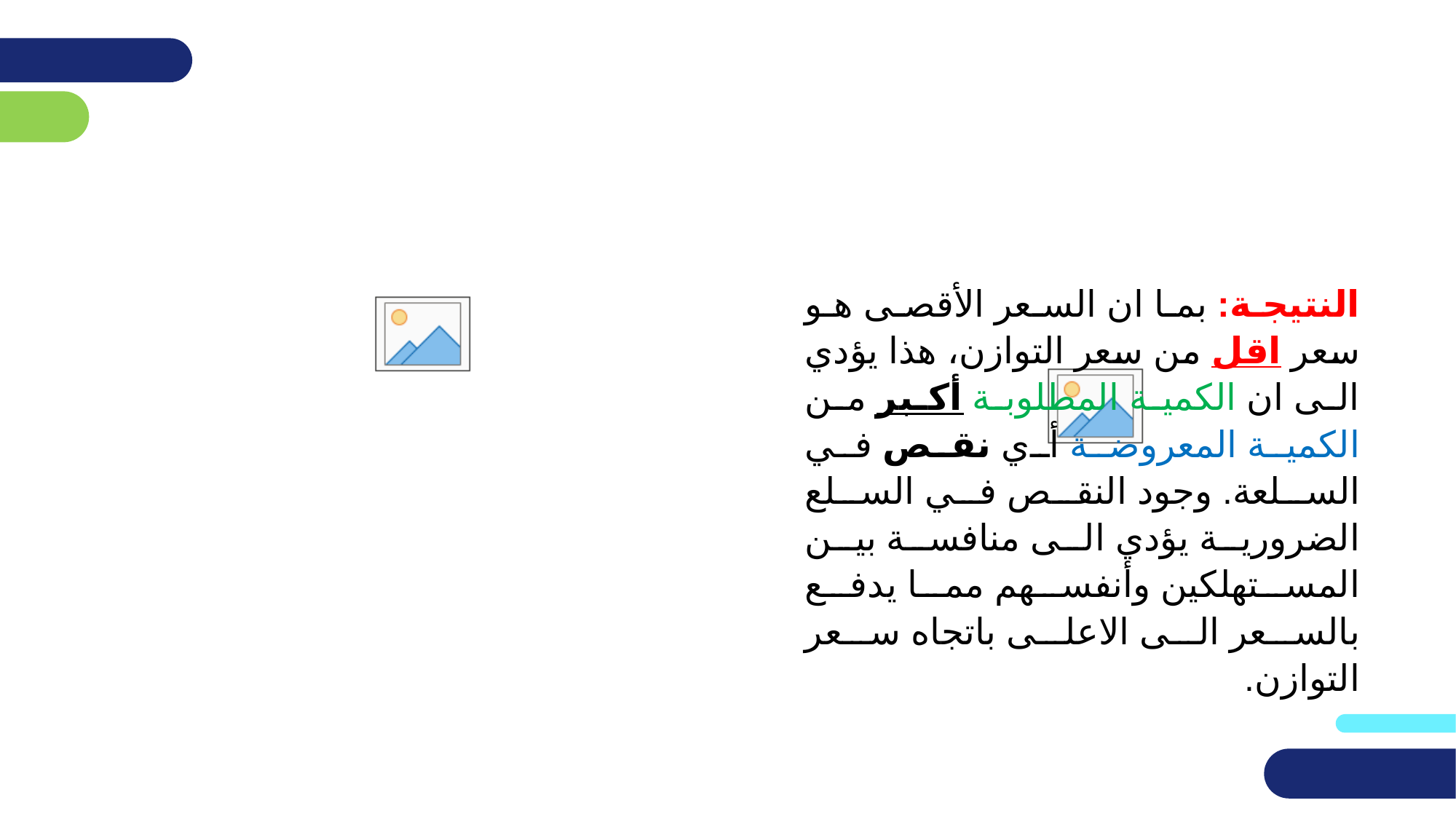

#

النتيجة: بما ان السعر الأقصى هو سعر اقل من سعر التوازن، هذا يؤدي الى ان الكمية المطلوبة أكبر من الكمية المعروضة أي نقص في السلعة. وجود النقص في السلع الضرورية يؤدي الى منافسة بين المستهلكين وأنفسهم مما يدفع بالسعر الى الاعلى باتجاه سعر التوازن.